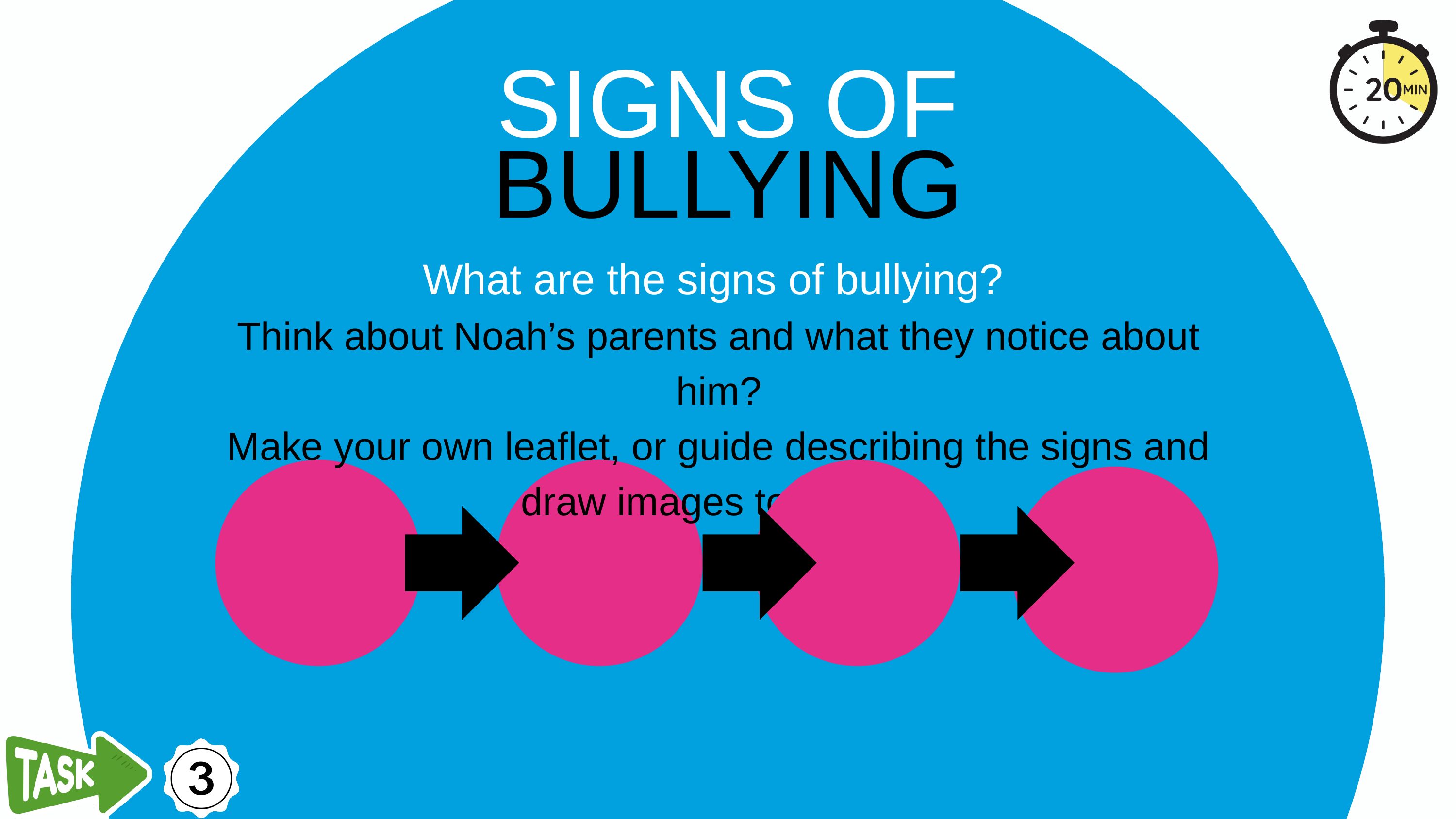

SIGNS OF
BULLYING
What are the signs of bullying?
Think about Noah’s parents and what they notice about him?
Make your own leaflet, or guide describing the signs and draw images to match.